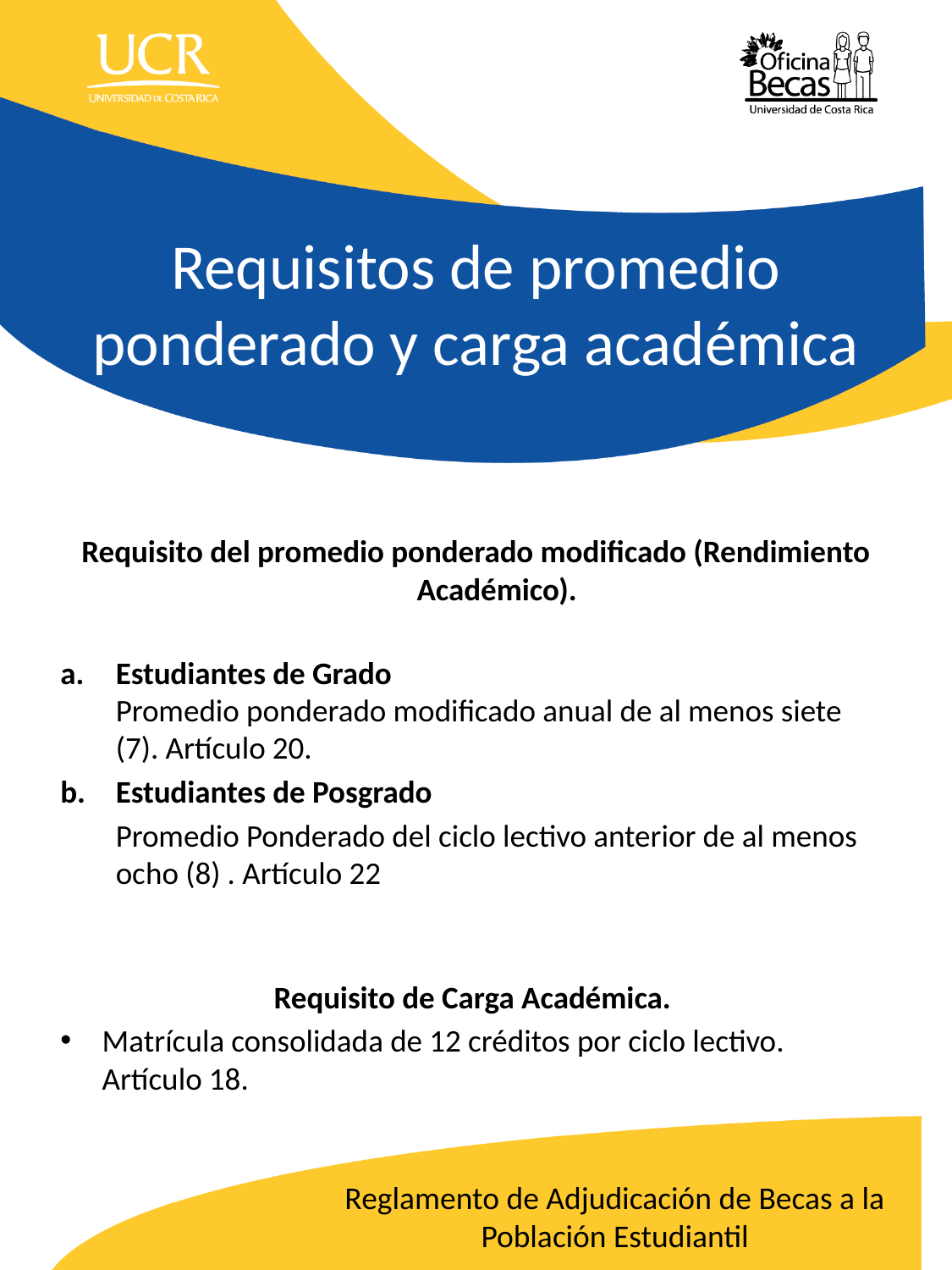

# Requisitos de promedio ponderado y carga académica

Requisito del promedio ponderado modificado (Rendimiento Académico).

Estudiantes de Grado
Promedio ponderado modificado anual de al menos siete  (7). Artículo 20.
Estudiantes de Posgrado
	Promedio Ponderado del ciclo lectivo anterior de al menos ocho (8) . Artículo 22

Requisito de Carga Académica.
Matrícula consolidada de 12 créditos por ciclo lectivo.   Artículo 18.

Reglamento de Adjudicación de Becas a la Población Estudiantil